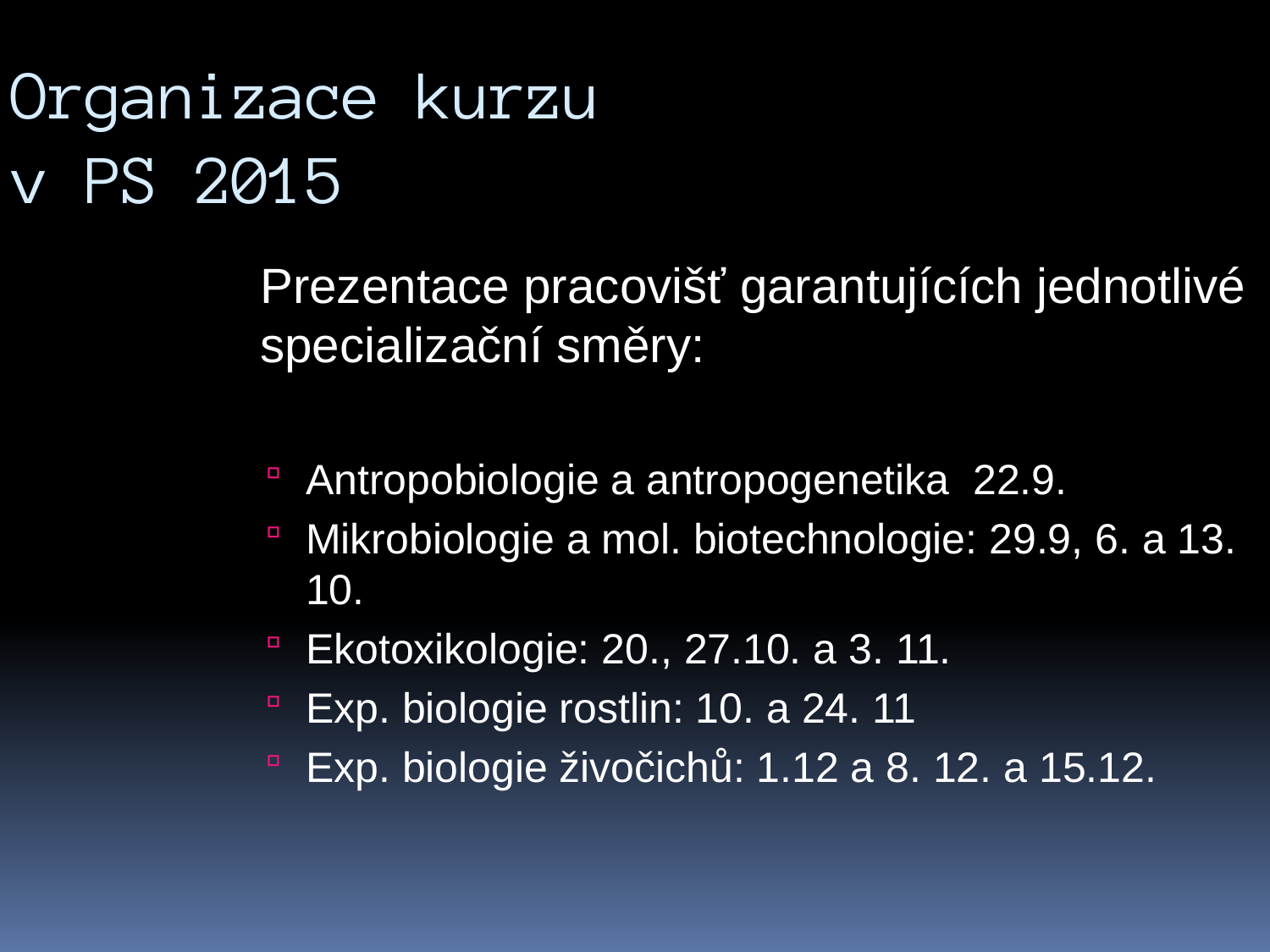

Organizace kurzu
v PS 2015
	Prezentace pracovišť garantujících jednotlivé specializační směry:

Antropobiologie a antropogenetika  22.9.
Mikrobiologie a mol. biotechnologie: 29.9, 6. a 13. 10.
Ekotoxikologie: 20., 27.10. a 3. 11.
Exp. biologie rostlin: 10. a 24. 11
Exp. biologie živočichů: 1.12 a 8. 12. a 15.12.